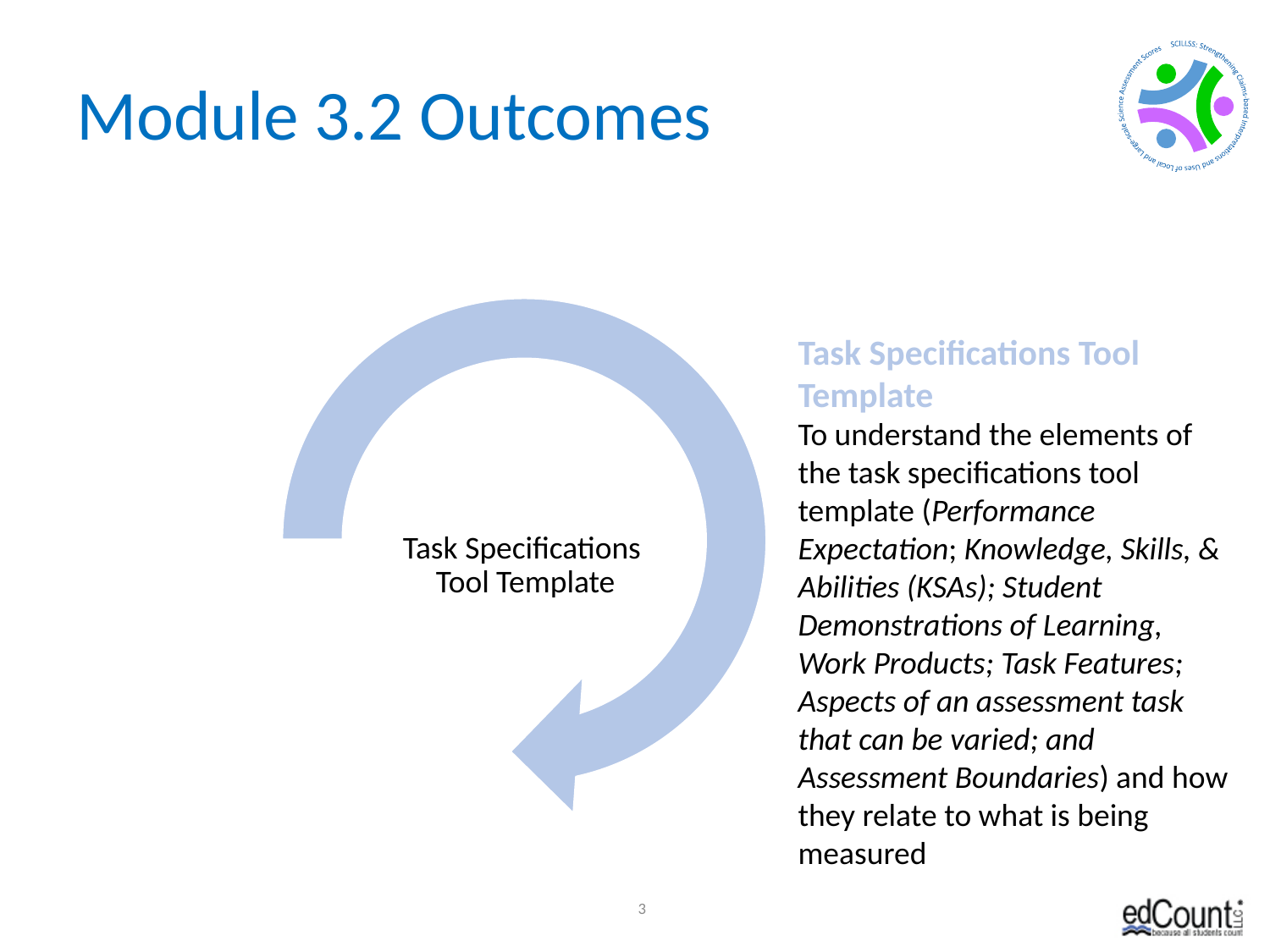

# Module 3.2 Outcomes
Task Specifications
Tool Template
Task Specifications Tool Template
To understand the elements of the task specifications tool template (Performance Expectation; Knowledge, Skills, & Abilities (KSAs); Student Demonstrations of Learning, Work Products; Task Features; Aspects of an assessment task that can be varied; and Assessment Boundaries) and how they relate to what is being measured